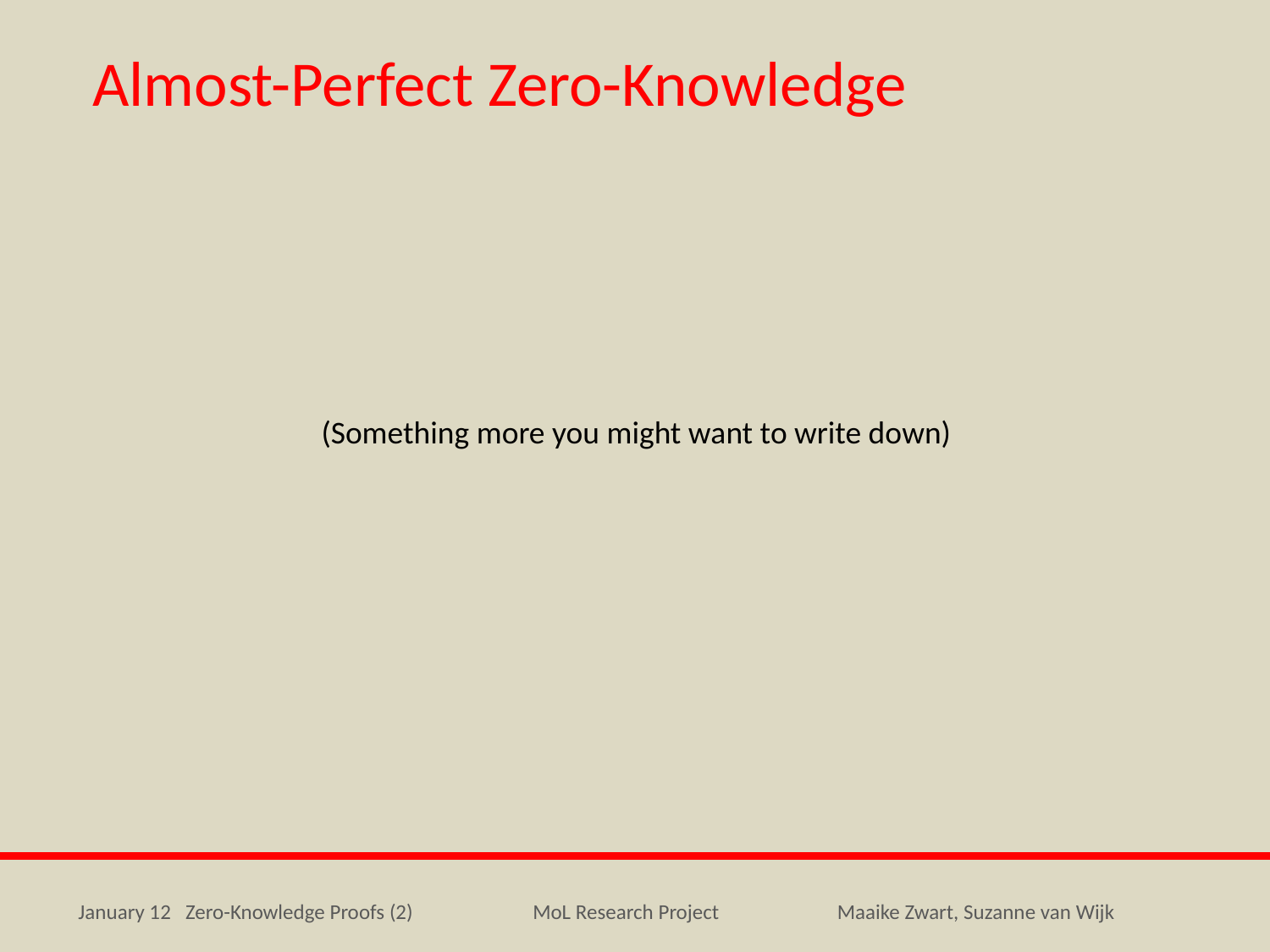

Almost-Perfect Zero-Knowledge
(Something more you might want to write down)
January 12   Zero-Knowledge Proofs (2)
MoL Research Project
Maaike Zwart, Suzanne van Wijk